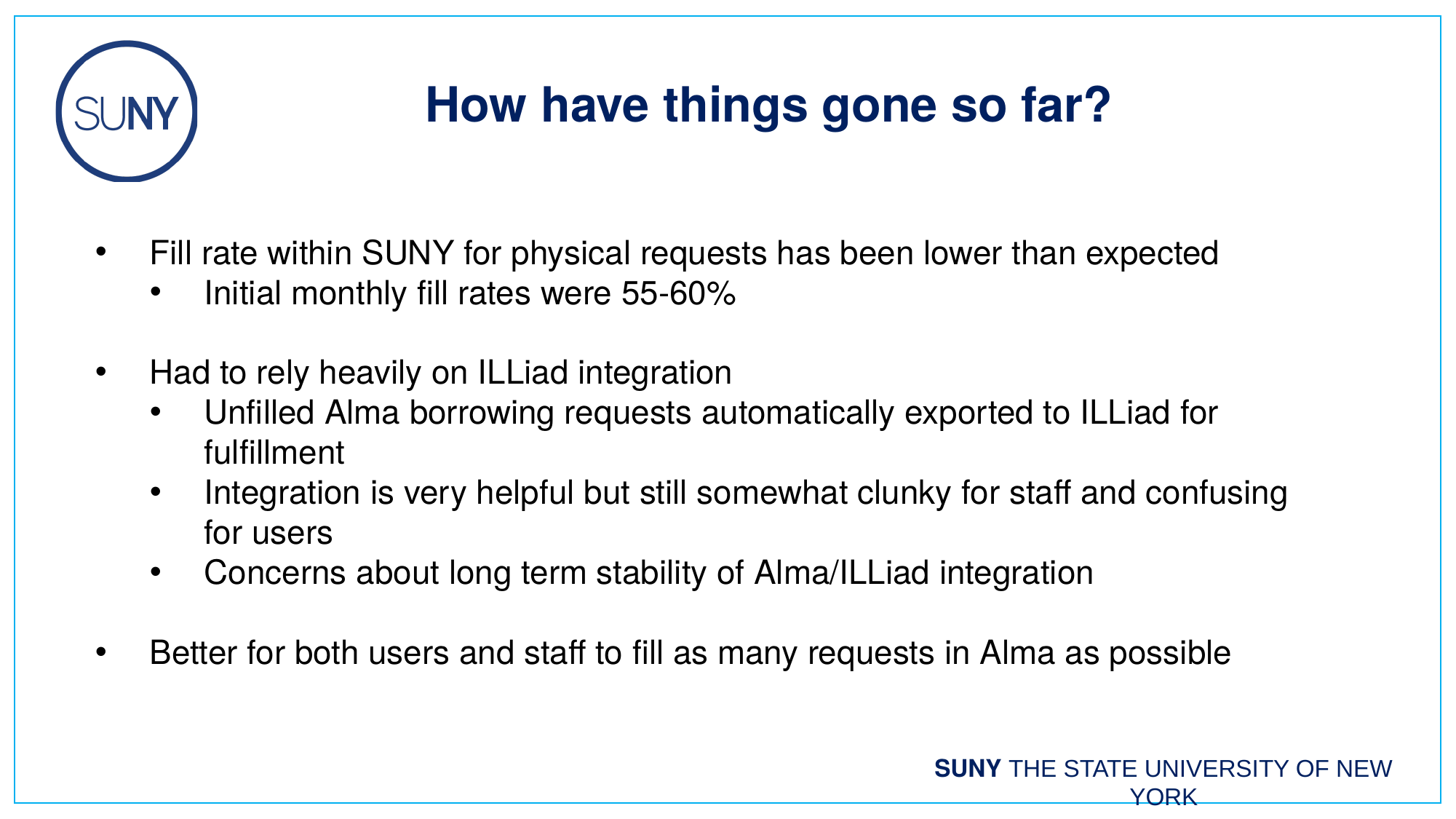

How have things gone so far?
Fill rate within SUNY for physical requests has been lower than expected
Initial monthly fill rates were 55-60%

Had to rely heavily on ILLiad integration
Unfilled Alma borrowing requests automatically exported to ILLiad for fulfillment
Integration is very helpful but still somewhat clunky for staff and confusing for users
Concerns about long term stability of Alma/ILLiad integration

Better for both users and staff to fill as many requests in Alma as possible